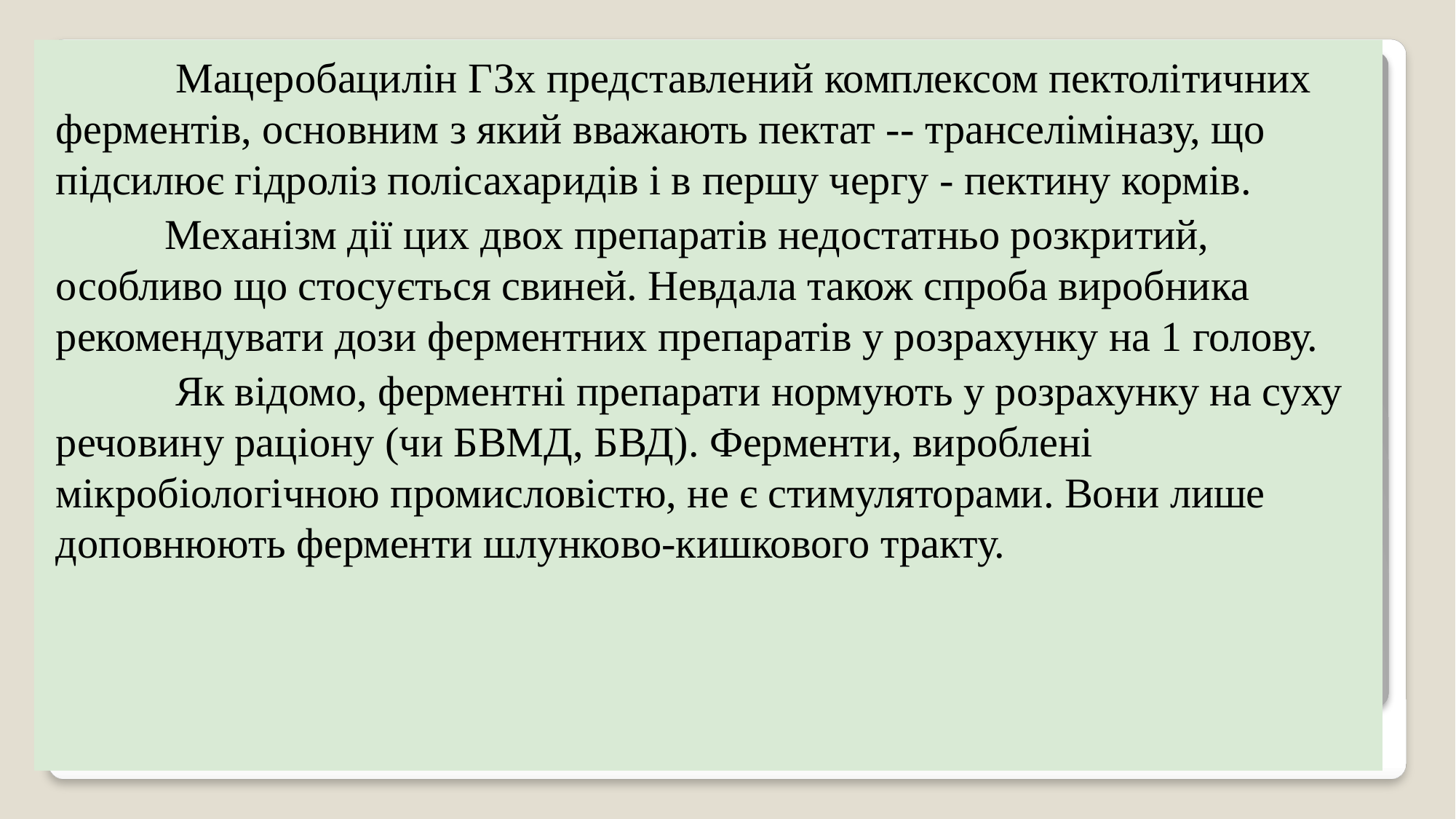

Мацеробацилін ГЗх представлений комплексом пектолітичних ферментів, основним з який вважають пектат -- транселіміназу, що підсилює гідроліз полісахаридів і в першу чергу - пектину кормів.
	Механізм дії цих двох препаратів недостатньо розкритий, особливо що стосується свиней. Невдала також спроба виробника рекомендувати дози ферментних препаратів у розрахунку на 1 голову.
	 Як відомо, ферментні препарати нормують у розрахунку на суху речовину раціону (чи БВМД, БВД). Ферменти, вироблені мікробіологічною промисловістю, не є стимуляторами. Вони лише доповнюють ферменти шлунково-кишкового тракту.